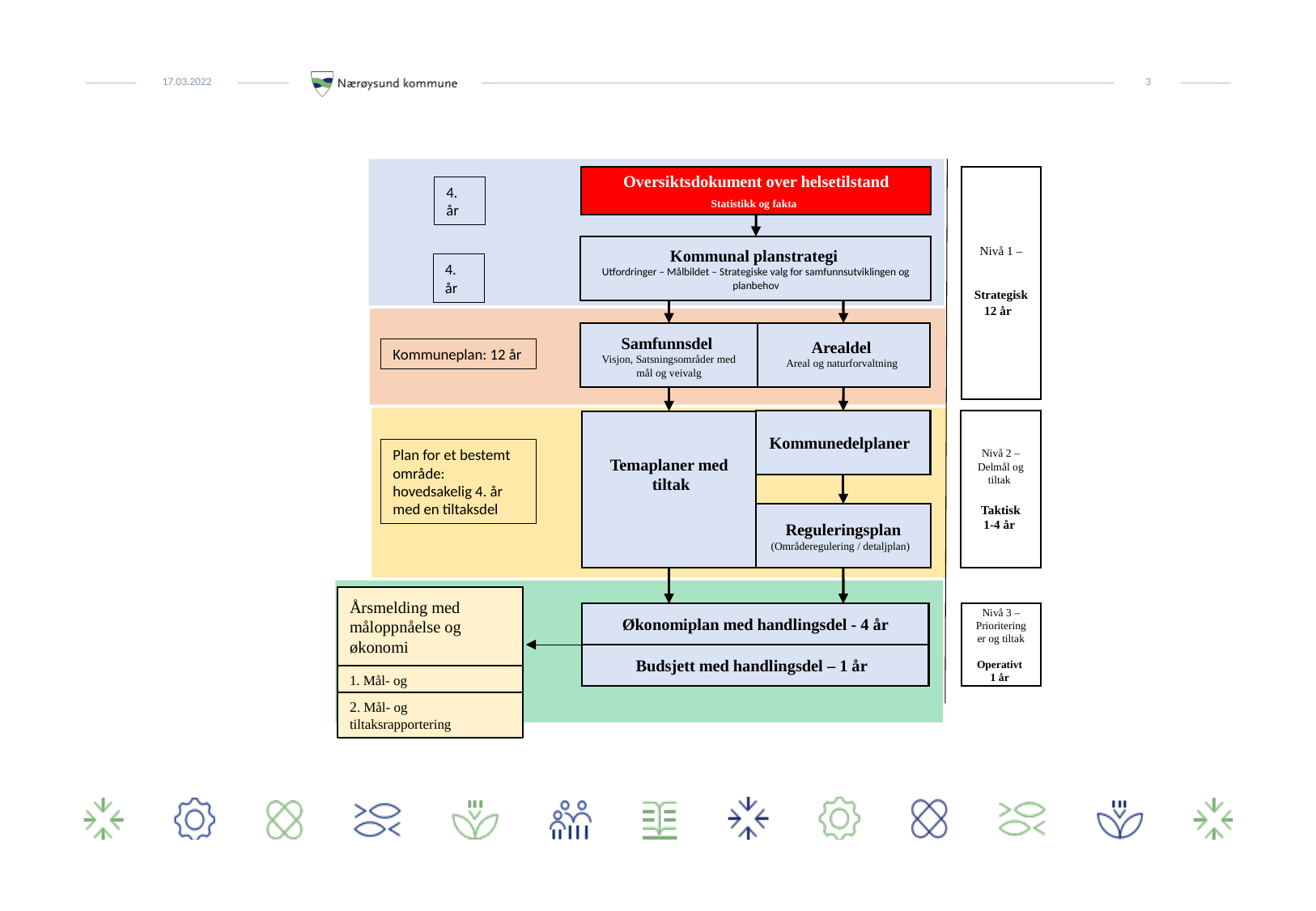

Nivå 1 –

 Strategisk
12 år

Oversiktsdokument over helsetilstand
Statistikk og fakta
4. år

Kommunal planstrategi
Utfordringer – Målbildet – Strategiske valg for samfunnsutviklingen og planbehov

4. år

Samfunnsdel
Visjon, Satsningsområder med mål og veivalg

Arealdel
Areal og naturforvaltning

Kommuneplan: 12 år

Kommunedelplaner

Nivå 2 – Delmål og tiltak

Taktisk
1-4 år

Temaplaner med
 tiltak

Plan for et bestemt område: hovedsakelig 4. år med en tiltaksdel

Reguleringsplan
(Områderegulering / detaljplan)

Årsmelding med  måloppnåelse og økonomi

Nivå 3 – Prioriteringer og tiltak

Operativt
1 år

Økonomiplan med handlingsdel - 4 år

Budsjett med handlingsdel – 1 år
1. Mål- og tiltaksrapportering
2. Mål- og tiltaksrapportering